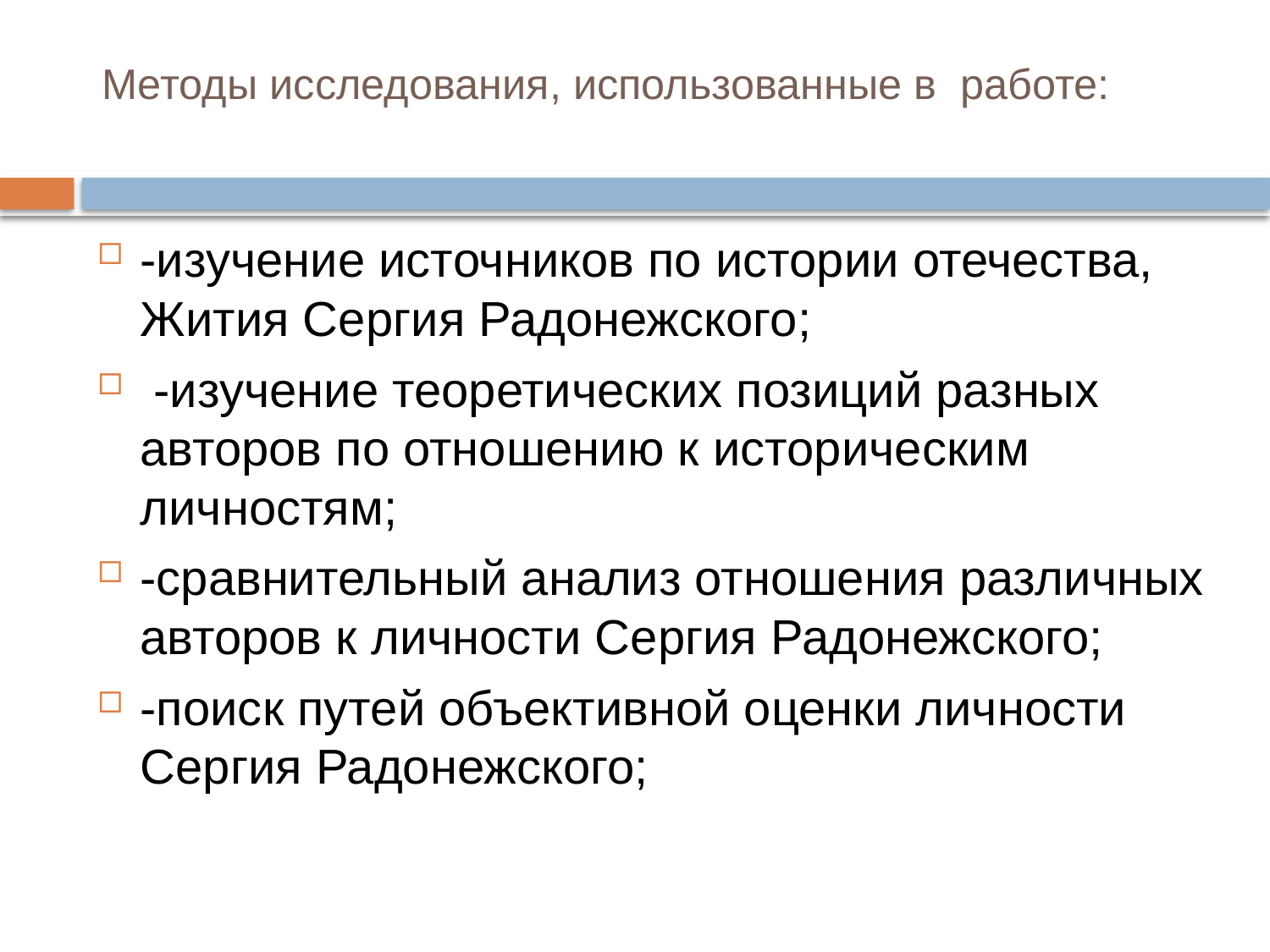

# Методы исследования, использованные в  работе:
-изучение источников по истории отечества, Жития Сергия Радонежского;
 -изучение теоретических позиций разных авторов по отношению к историческим личностям;
-сравнительный анализ отношения различных авторов к личности Сергия Радонежского;
-поиск путей объективной оценки личности Сергия Радонежского;